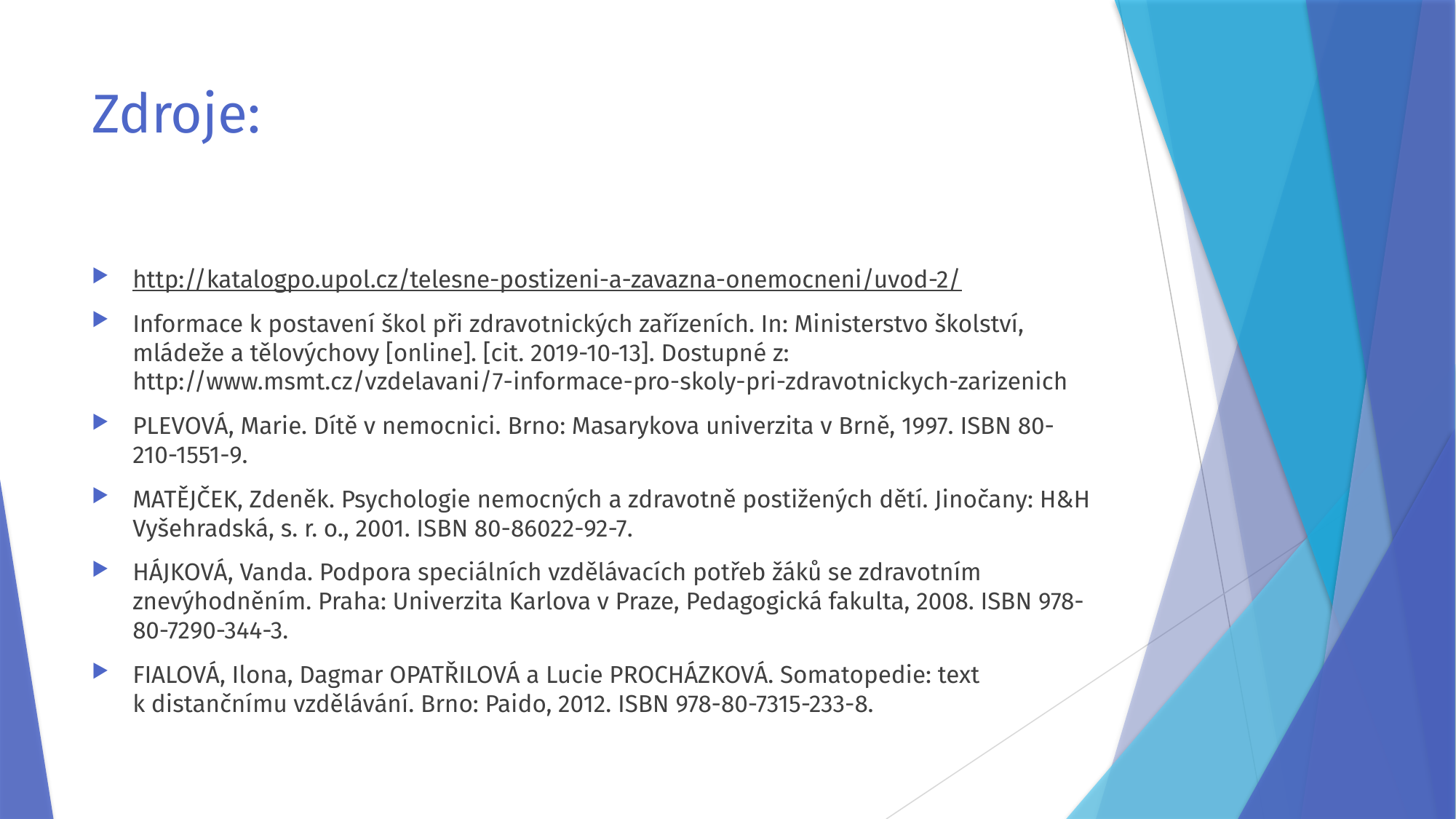

# Zdroje:
http://katalogpo.upol.cz/telesne-postizeni-a-zavazna-onemocneni/uvod-2/
Informace k postavení škol při zdravotnických zařízeních. In: Ministerstvo školství, mládeže a tělovýchovy [online]. [cit. 2019-10-13]. Dostupné z: http://www.msmt.cz/vzdelavani/7-informace-pro-skoly-pri-zdravotnickych-zarizenich
PLEVOVÁ, Marie. Dítě v nemocnici. Brno: Masarykova univerzita v Brně, 1997. ISBN 80-210-1551-9.
MATĚJČEK, Zdeněk. Psychologie nemocných a zdravotně postižených dětí. Jinočany: H&H Vyšehradská, s. r. o., 2001. ISBN 80-86022-92-7.
HÁJKOVÁ, Vanda. Podpora speciálních vzdělávacích potřeb žáků se zdravotním znevýhodněním. Praha: Univerzita Karlova v Praze, Pedagogická fakulta, 2008. ISBN 978-80-7290-344-3.
FIALOVÁ, Ilona, Dagmar OPATŘILOVÁ a Lucie PROCHÁZKOVÁ. Somatopedie: text k distančnímu vzdělávání. Brno: Paido, 2012. ISBN 978-80-7315-233-8.